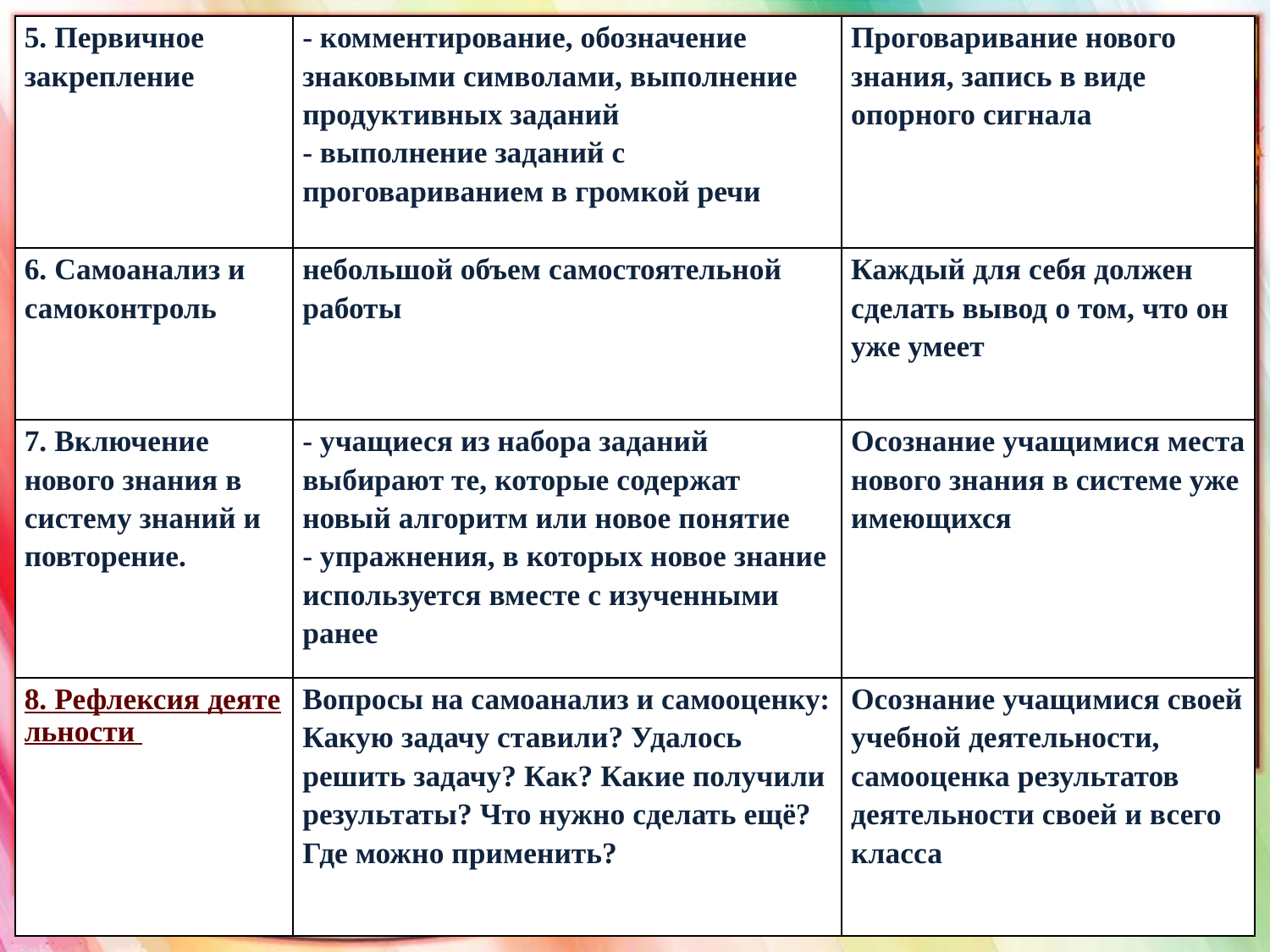

| 5. Первичное закрепление | - комментирование, обозначение знаковыми символами, выполнение продуктивных заданий - выполнение заданий с проговариванием в громкой речи | Проговаривание нового знания, запись в виде опорного сигнала |
| --- | --- | --- |
| 6. Самоанализ и самоконтроль | небольшой объем самостоятельной работы | Каждый для себя должен сделать вывод о том, что он уже умеет |
| 7. Включение нового знания в систему знаний и повторение. | - учащиеся из набора заданий выбирают те, которые содержат новый алгоритм или новое понятие - упражнения, в которых новое знание используется вместе с изученными ранее | Осознание учащимися места нового знания в системе уже имеющихся |
| 8. Рефлексия деятельности | Вопросы на самоанализ и самооценку: Какую задачу ставили? Удалось решить задачу? Как? Какие получили результаты? Что нужно сделать ещё? Где можно применить? | Осознание учащимися своей учебной деятельности, самооценка результатов деятельности своей и всего класса |